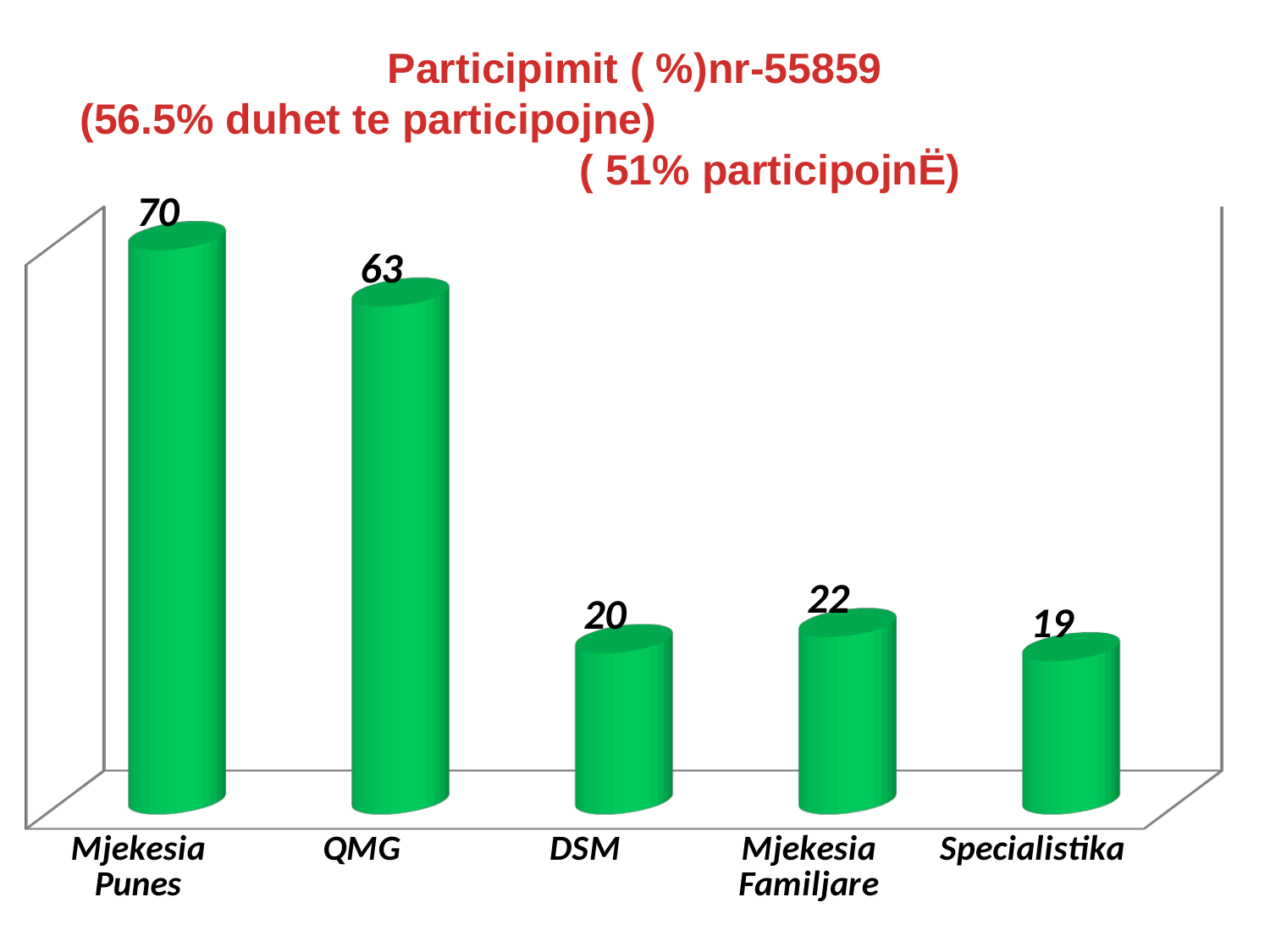

# Participimit ( %)nr-55859 (56.5% duhet te participojne)                                                                     ( 51% participojnË)

[unsupported chart]